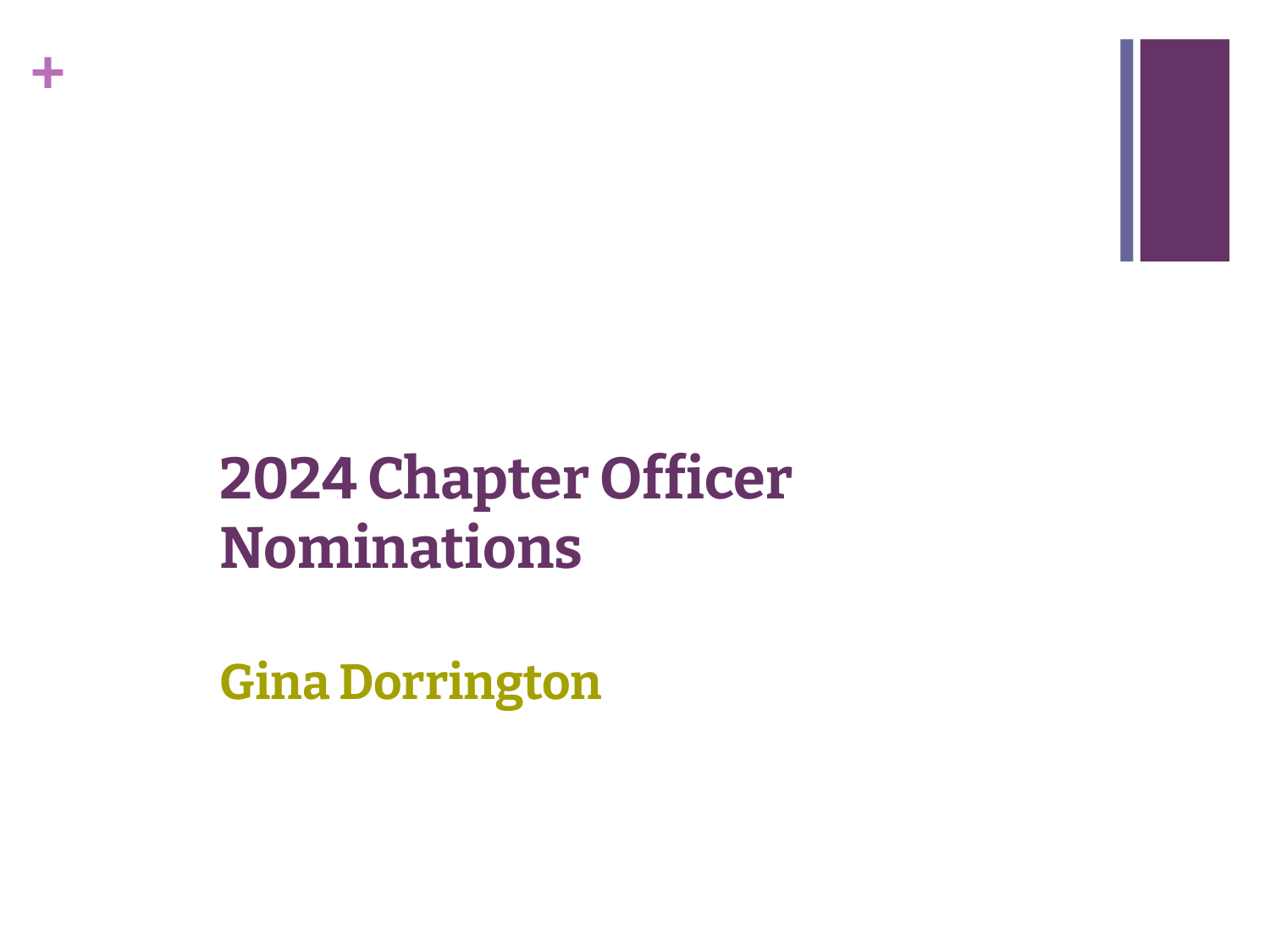

# 2024 Chapter Officer Nominations Gina Dorrington
9